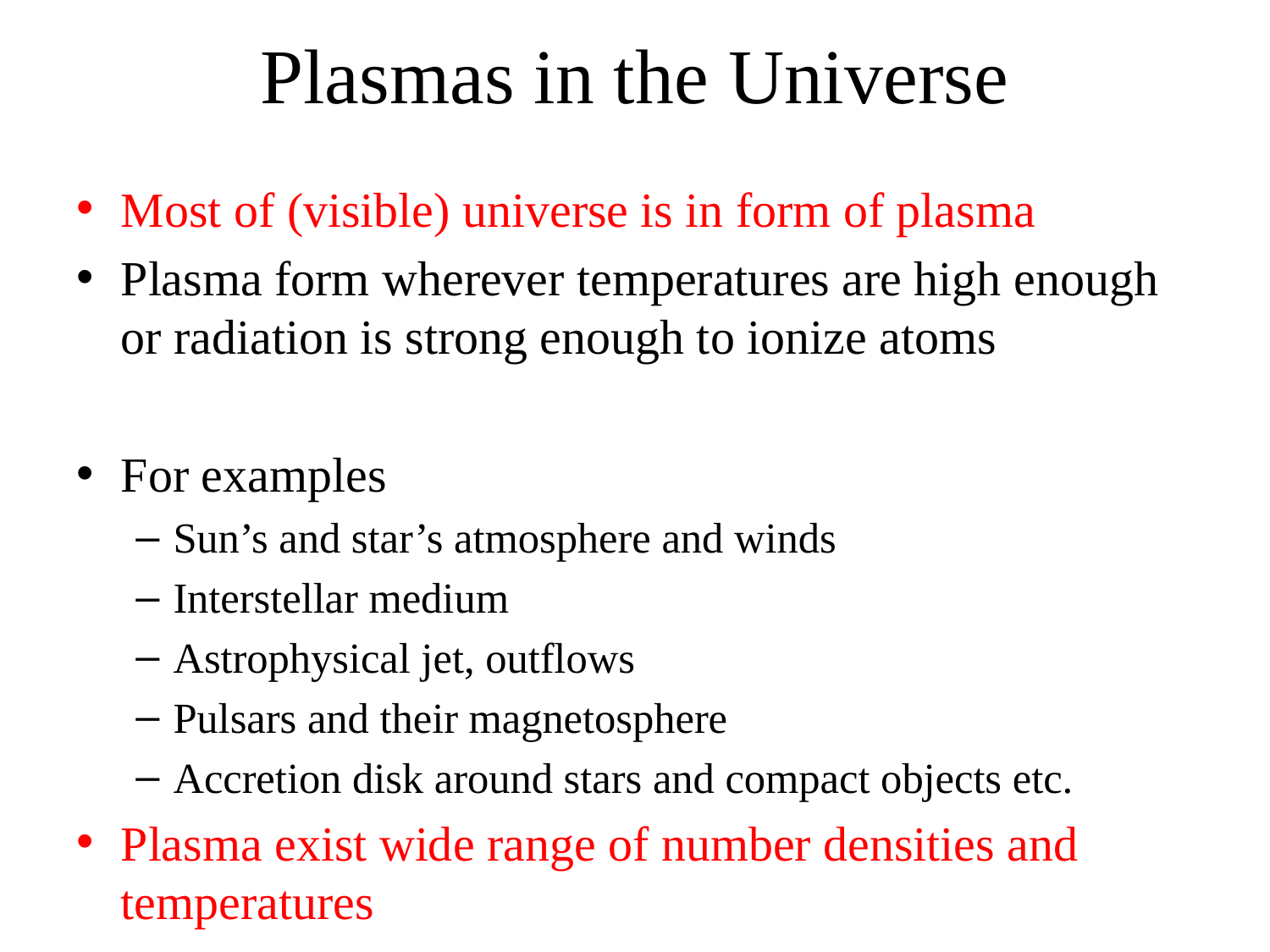

# Plasmas in the Universe
Most of (visible) universe is in form of plasma
Plasma form wherever temperatures are high enough or radiation is strong enough to ionize atoms

For examples
Sun’s and star’s atmosphere and winds
Interstellar medium
Astrophysical jet, outflows
Pulsars and their magnetosphere
Accretion disk around stars and compact objects etc.
Plasma exist wide range of number densities and temperatures